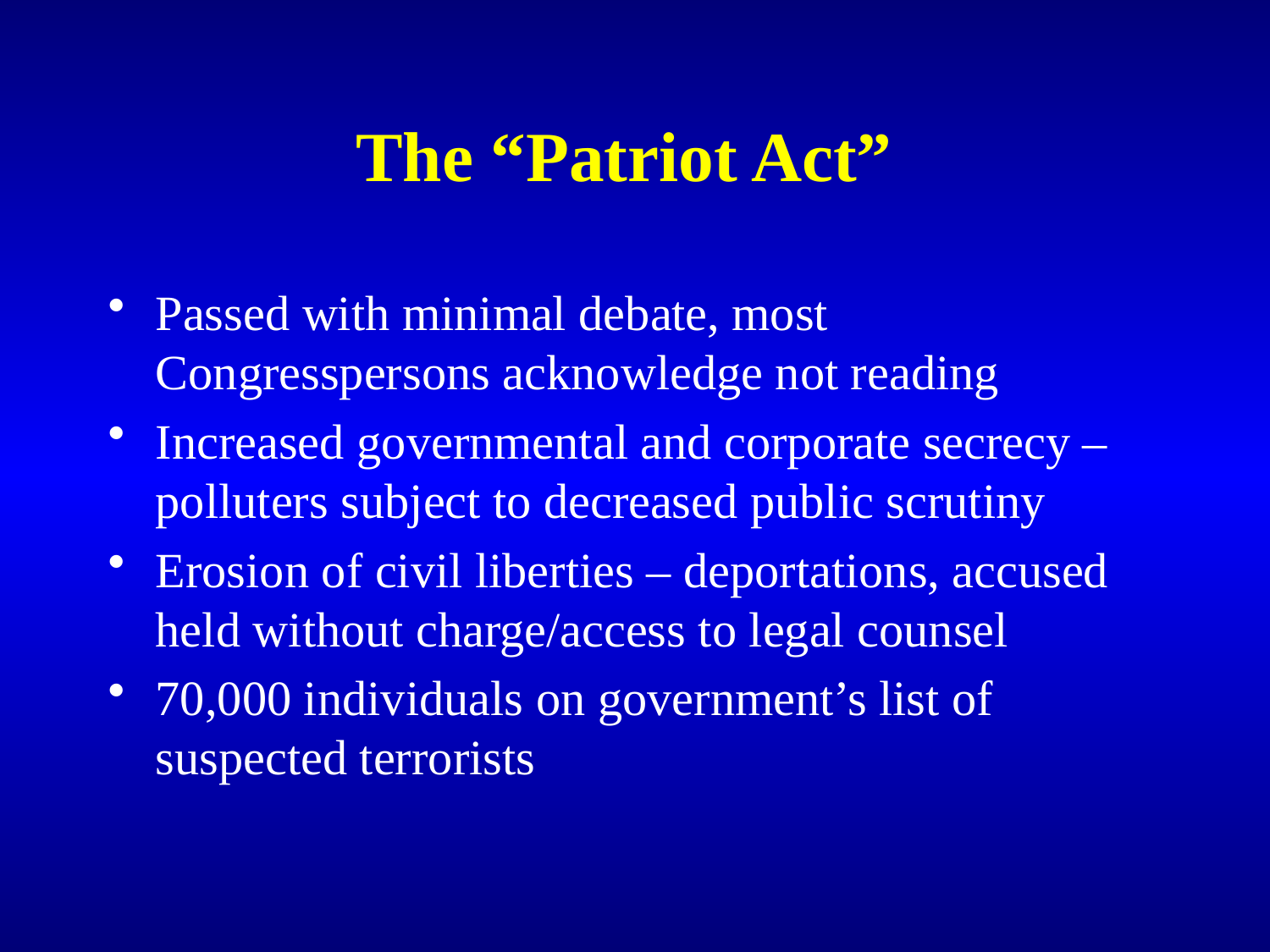

# The “Patriot Act”
Passed with minimal debate, most Congresspersons acknowledge not reading
Increased governmental and corporate secrecy – polluters subject to decreased public scrutiny
Erosion of civil liberties – deportations, accused held without charge/access to legal counsel
70,000 individuals on government’s list of suspected terrorists